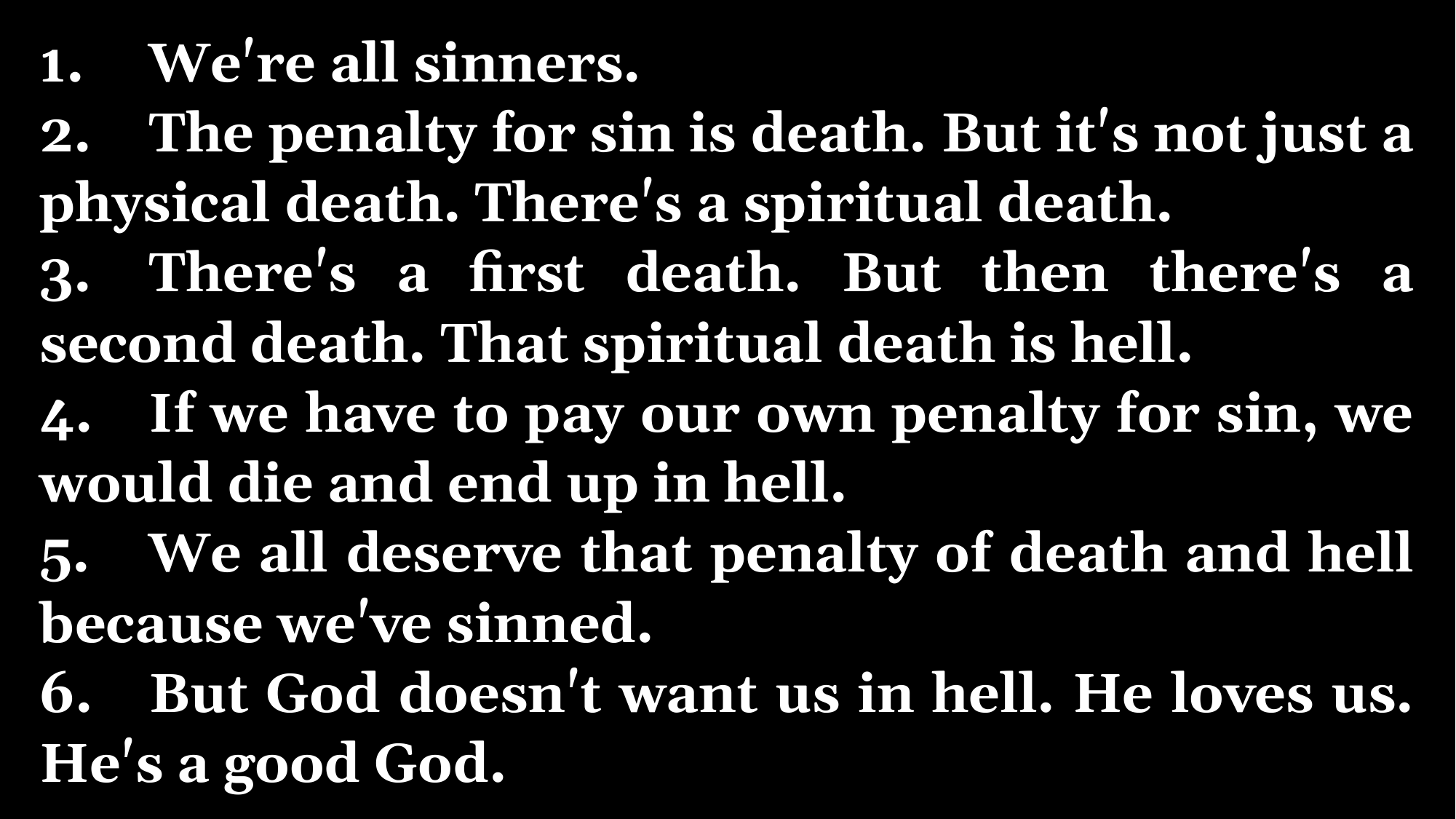

1.	We're all sinners.
2.	The penalty for sin is death. But it's not just a physical death. There's a spiritual death.
3.	There's a first death. But then there's a second death. That spiritual death is hell.
4.	If we have to pay our own penalty for sin, we would die and end up in hell.
5.	We all deserve that penalty of death and hell because we've sinned.
6.	But God doesn't want us in hell. He loves us. He's a good God.